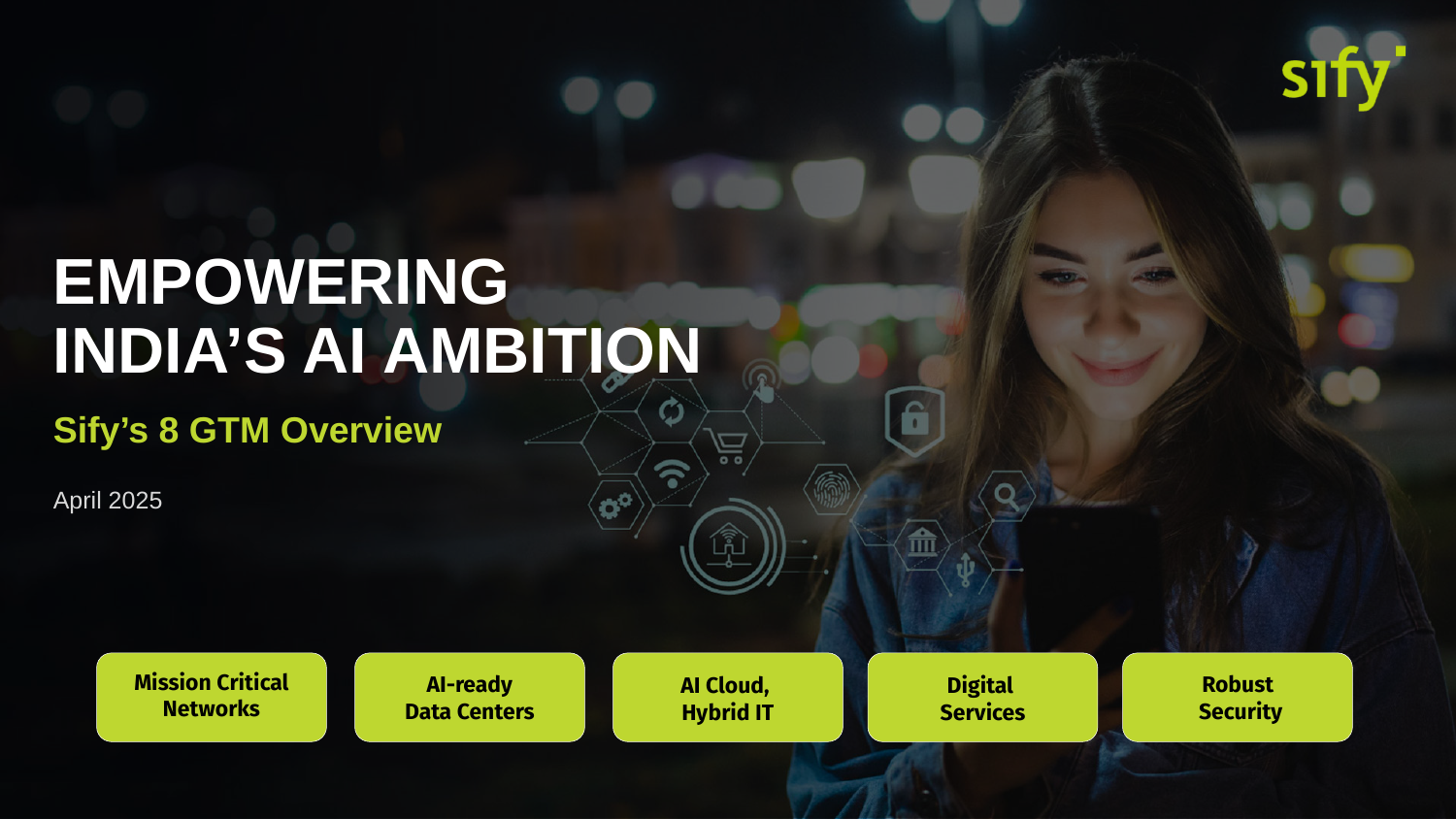

EMPOWERING
INDIA’S AI AMBITION
Sify’s 8 GTM Overview
April 2025

Mission Critical Networks

AI-ready
Data Centers
Robust
 Security
AI Cloud,
Hybrid IT
Digital
Services